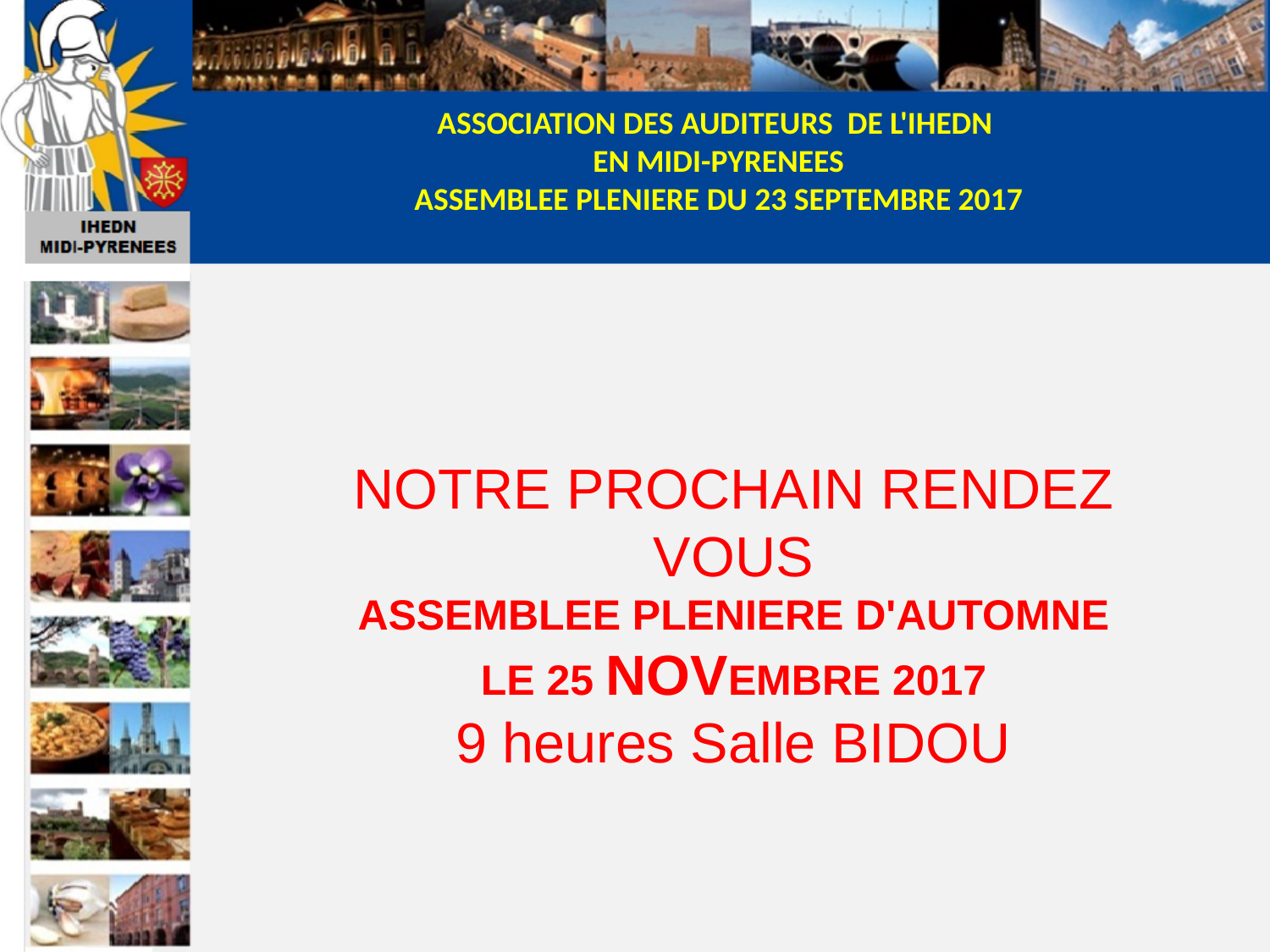

NOTRE PROCHAIN RENDEZ VOUS
ASSEMBLEE PLENIERE D'AUTOMNE
LE 25 NOVEMBRE 2017
9 heures Salle BIDOU